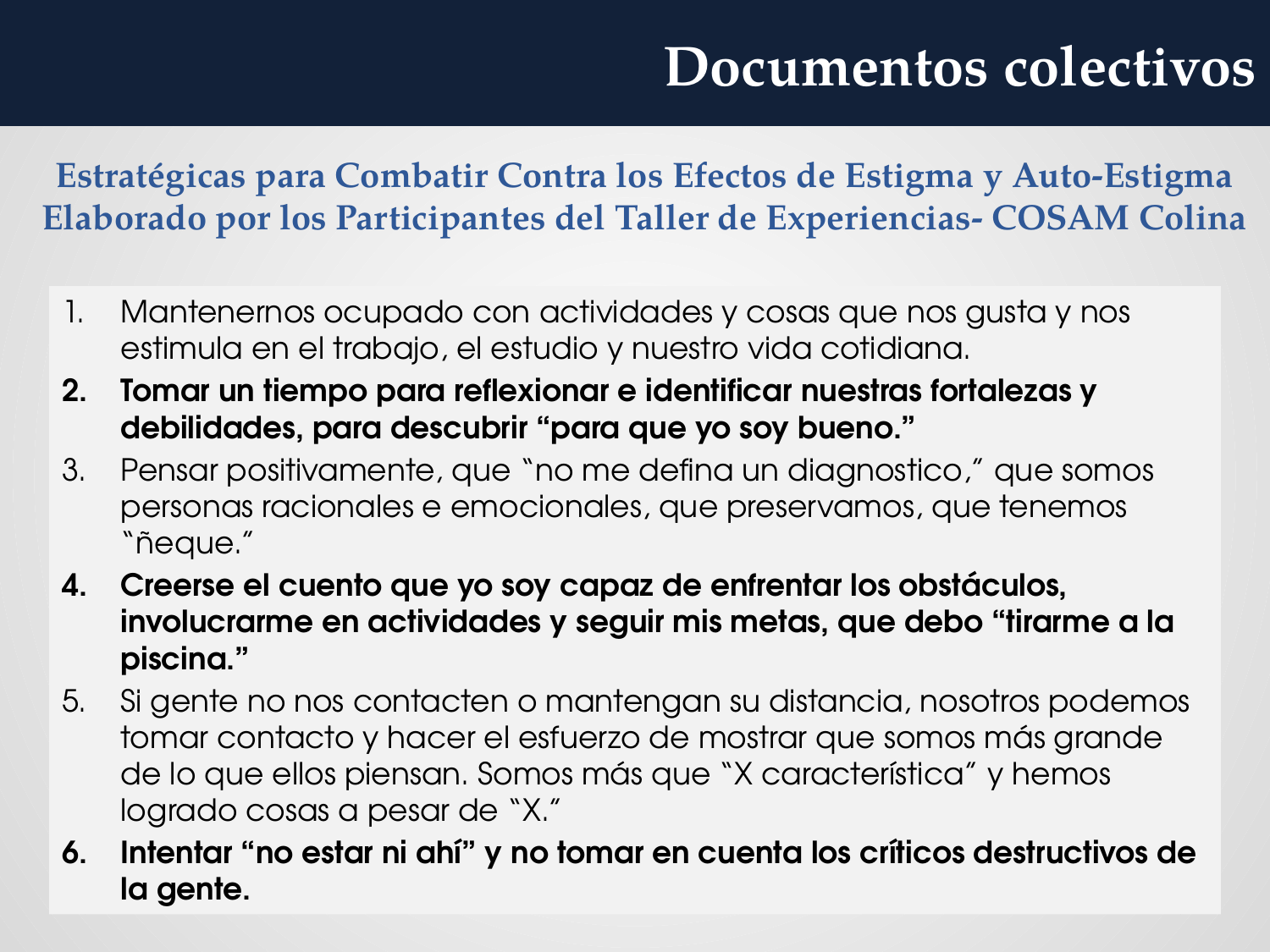

Documentos colectivos
# Estratégicas para Combatir Contra los Efectos de Estigma y Auto-Estigma Elaborado por los Participantes del Taller de Experiencias- COSAM Colina
Mantenernos ocupado con actividades y cosas que nos gusta y nos estimula en el trabajo, el estudio y nuestro vida cotidiana.
Tomar un tiempo para reflexionar e identificar nuestras fortalezas y debilidades, para descubrir “para que yo soy bueno.”
Pensar positivamente, que “no me defina un diagnostico,” que somos personas racionales e emocionales, que preservamos, que tenemos “ñeque.”
Creerse el cuento que yo soy capaz de enfrentar los obstáculos, involucrarme en actividades y seguir mis metas, que debo “tirarme a la piscina.”
Si gente no nos contacten o mantengan su distancia, nosotros podemos tomar contacto y hacer el esfuerzo de mostrar que somos más grande de lo que ellos piensan. Somos más que “X característica” y hemos logrado cosas a pesar de “X.”
Intentar “no estar ni ahí” y no tomar en cuenta los críticos destructivos de la gente.